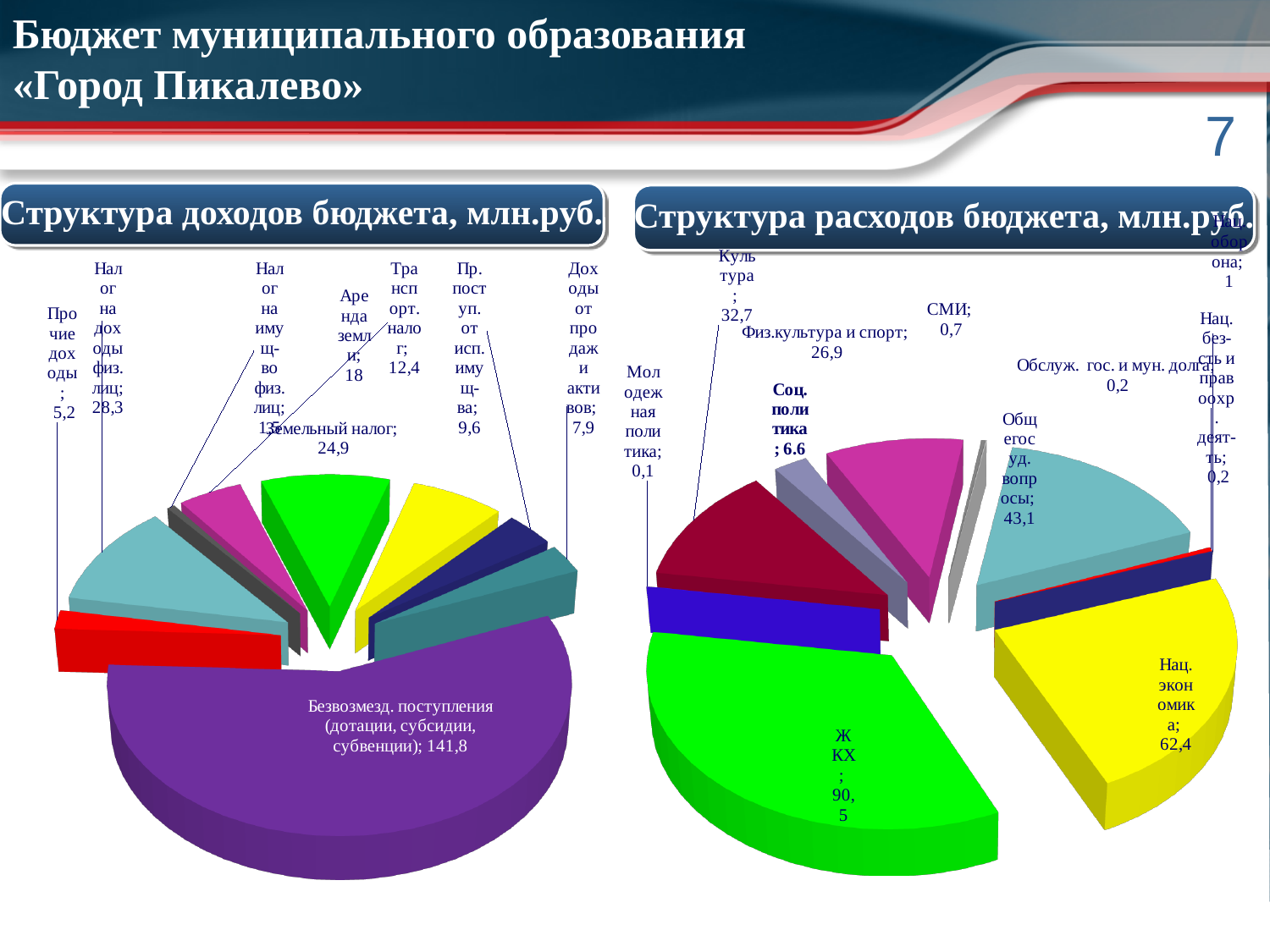

Бюджет муниципального образования
«Город Пикалево»
Структура доходов бюджета, млн.руб.
Структура расходов бюджета, млн.руб.

[unsupported chart]

[unsupported chart]